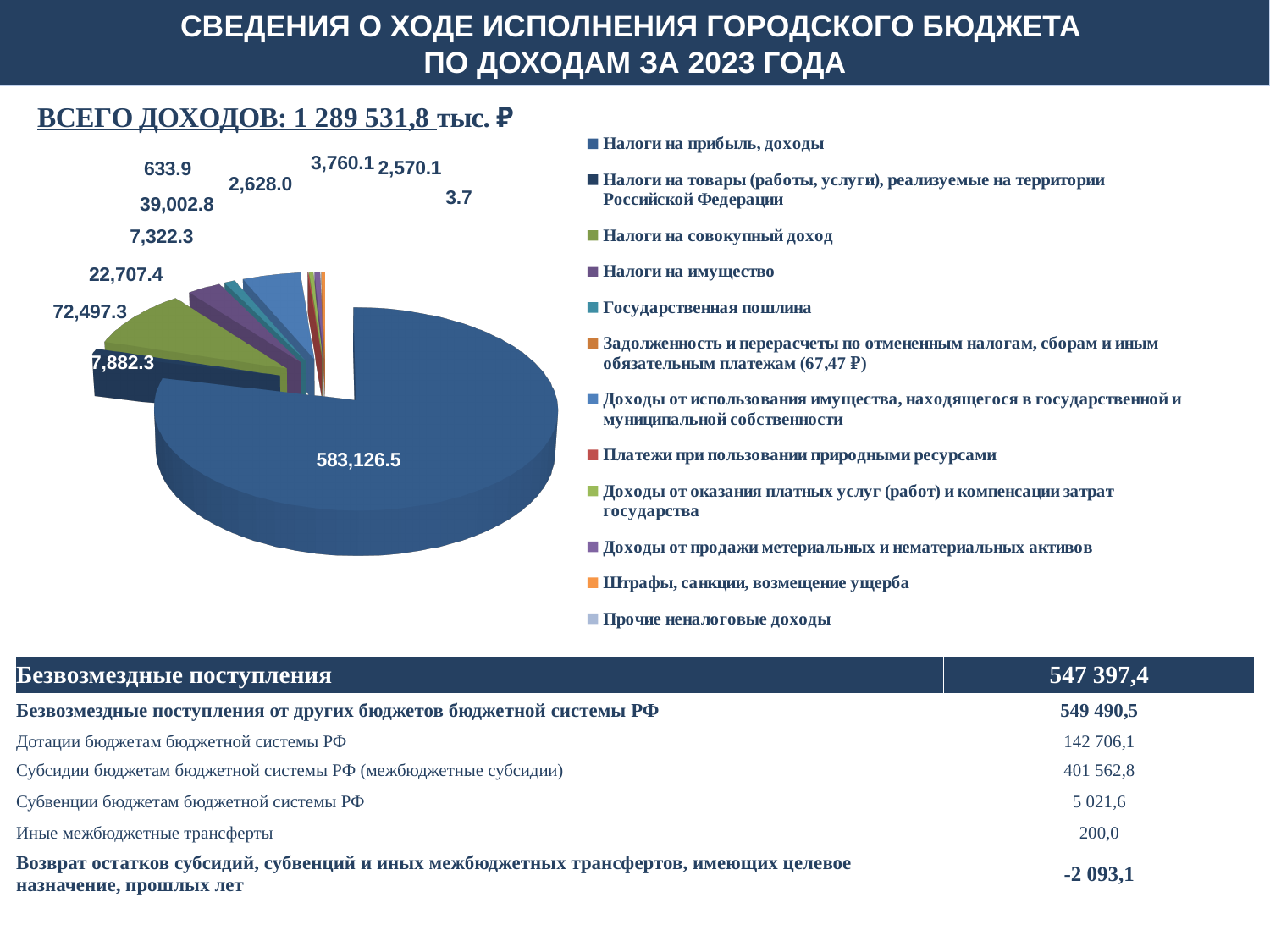

Сведения о ходе исполнения городского бюджета
по доходам за 2023 года

[unsupported chart]

| Безвозмездные поступления | 547 397,4 |
| --- | --- |
| Безвозмездные поступления от других бюджетов бюджетной системы РФ | 549 490,5 |
| Дотации бюджетам бюджетной системы РФ | 142 706,1 |
| Субсидии бюджетам бюджетной системы РФ (межбюджетные субсидии) | 401 562,8 |
| Субвенции бюджетам бюджетной системы РФ | 5 021,6 |
| Иные межбюджетные трансферты | 200,0 |
| Возврат остатков субсидий, субвенций и иных межбюджетных трансфертов, имеющих целевое назначение, прошлых лет | -2 093,1 |